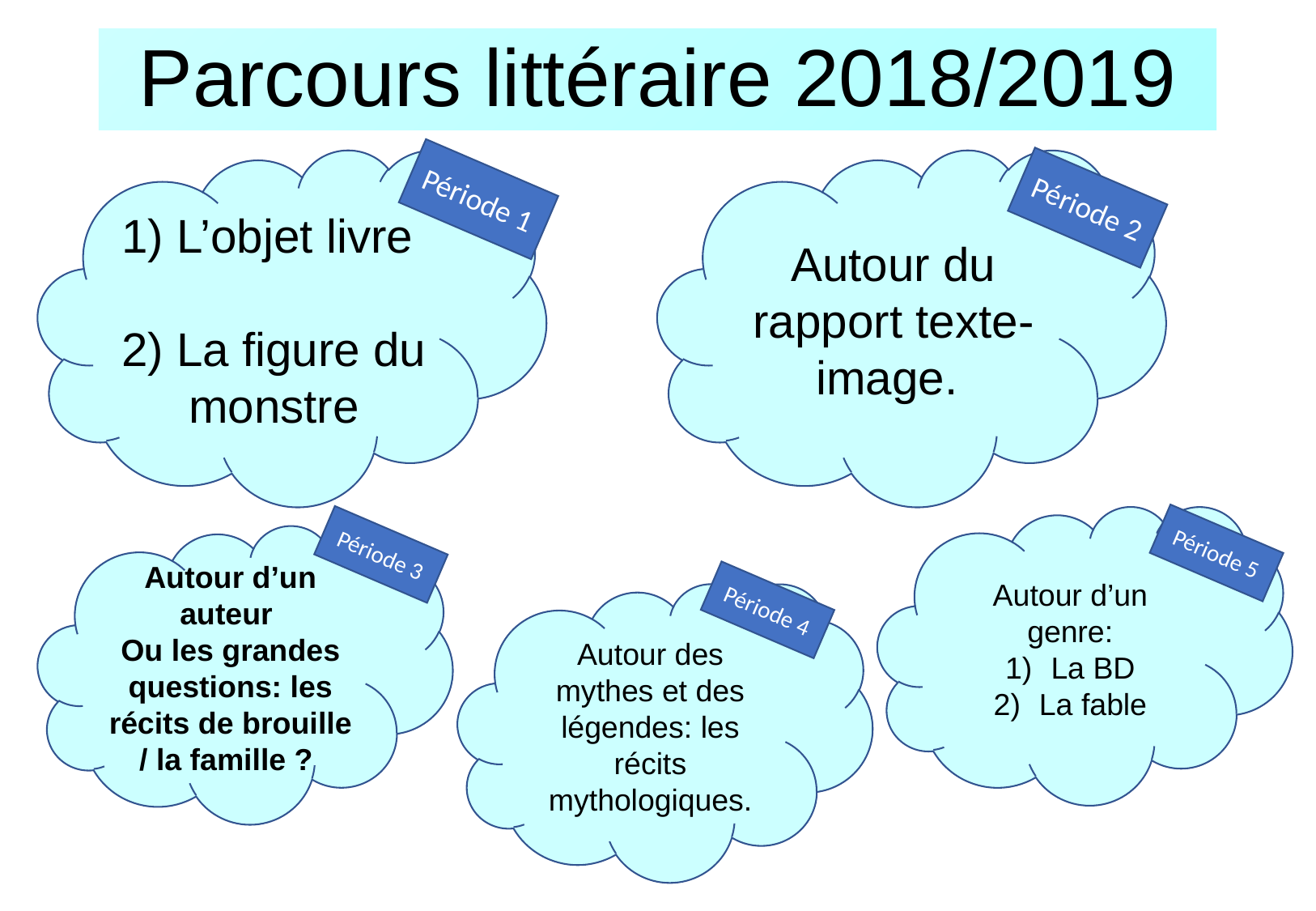

# Parcours littéraire 2018/2019
1) L’objet livre

2) La figure du monstre
Autour du rapport texte-image.
Période 1
Période 2
Autour d’un genre:
La BD
La fable
Autour d’un auteur
Ou les grandes questions: les récits de brouille / la famille ?
Période 5
Période 3
Autour des mythes et des légendes: les récits mythologiques.
Période 4